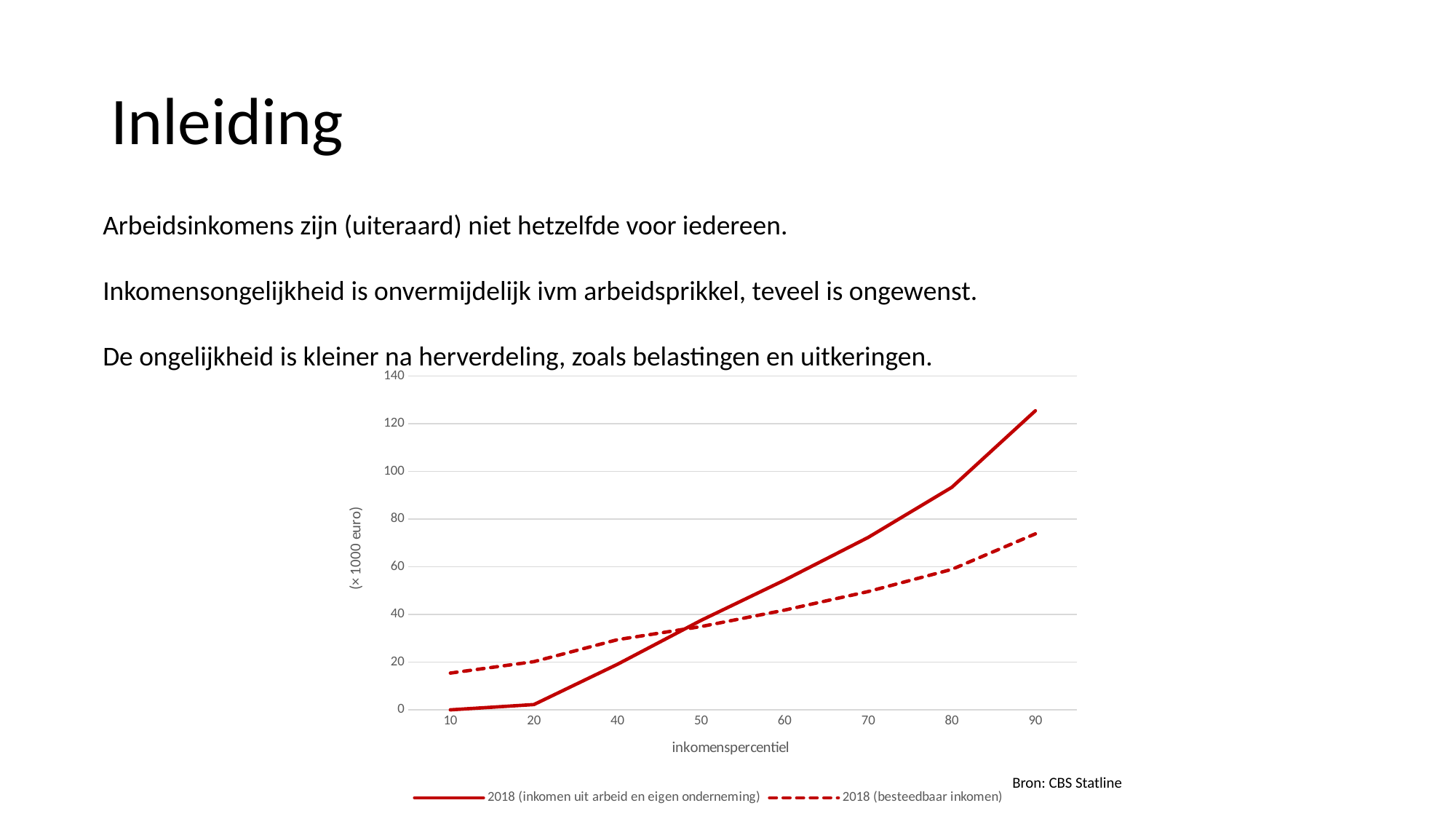

# Inleiding
Arbeidsinkomens zijn (uiteraard) niet hetzelfde voor iedereen.

Inkomensongelijkheid is onvermijdelijk ivm arbeidsprikkel, teveel is ongewenst.

De ongelijkheid is kleiner na herverdeling, zoals belastingen en uitkeringen.

### Chart

| Category | 2018 (inkomen uit arbeid en eigen onderneming) | 2018 (besteedbaar inkomen) |
|---|---|---|
| 10 | 0.0 | 15.4 |
| 20 | 2.2 | 20.2 |
| 40 | 19.1 | 29.4 |
| 50 | 37.5 | 34.9 |
| 60 | 54.4 | 41.8 |
| 70 | 72.3 | 49.6 |
| 80 | 93.3 | 58.9 |
| 90 | 125.4 | 73.8 |
Bron: CBS Statline